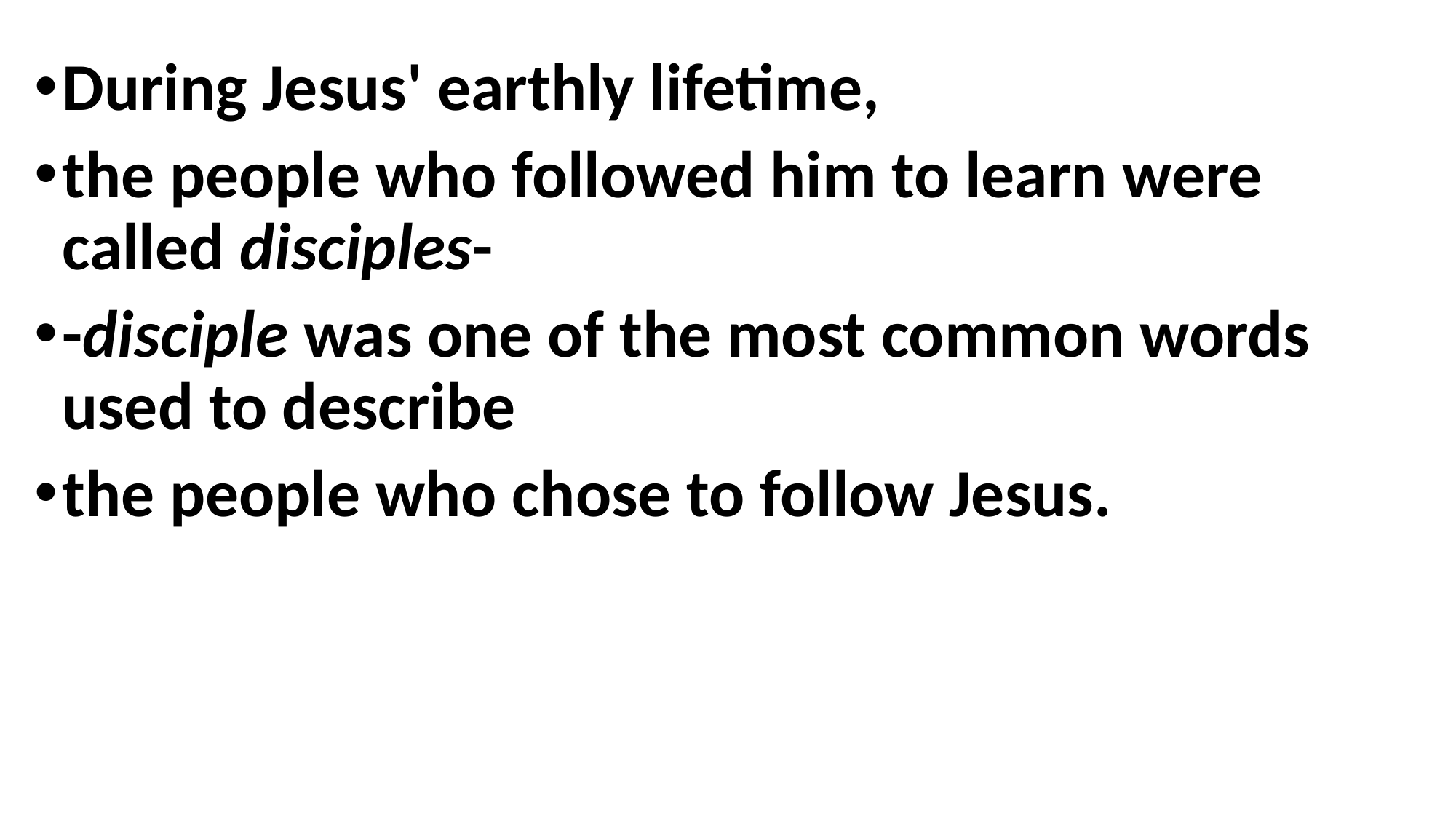

During Jesus' earthly lifetime,
the people who followed him to learn were called disciples-
-disciple was one of the most common words used to describe
the people who chose to follow Jesus.